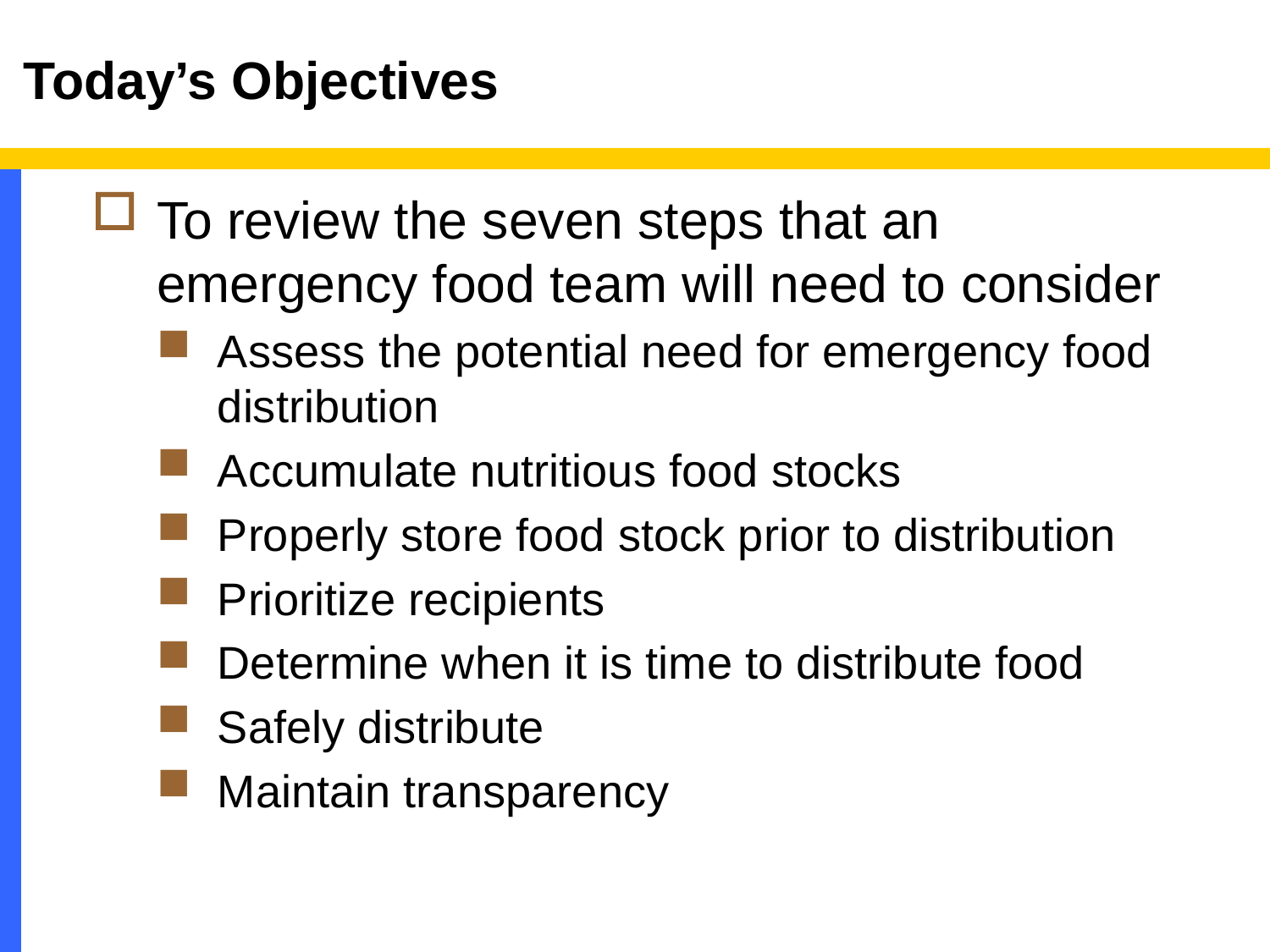

# Today’s Objectives
To review the seven steps that an emergency food team will need to consider
Assess the potential need for emergency food distribution
Accumulate nutritious food stocks
Properly store food stock prior to distribution
Prioritize recipients
Determine when it is time to distribute food
Safely distribute
Maintain transparency